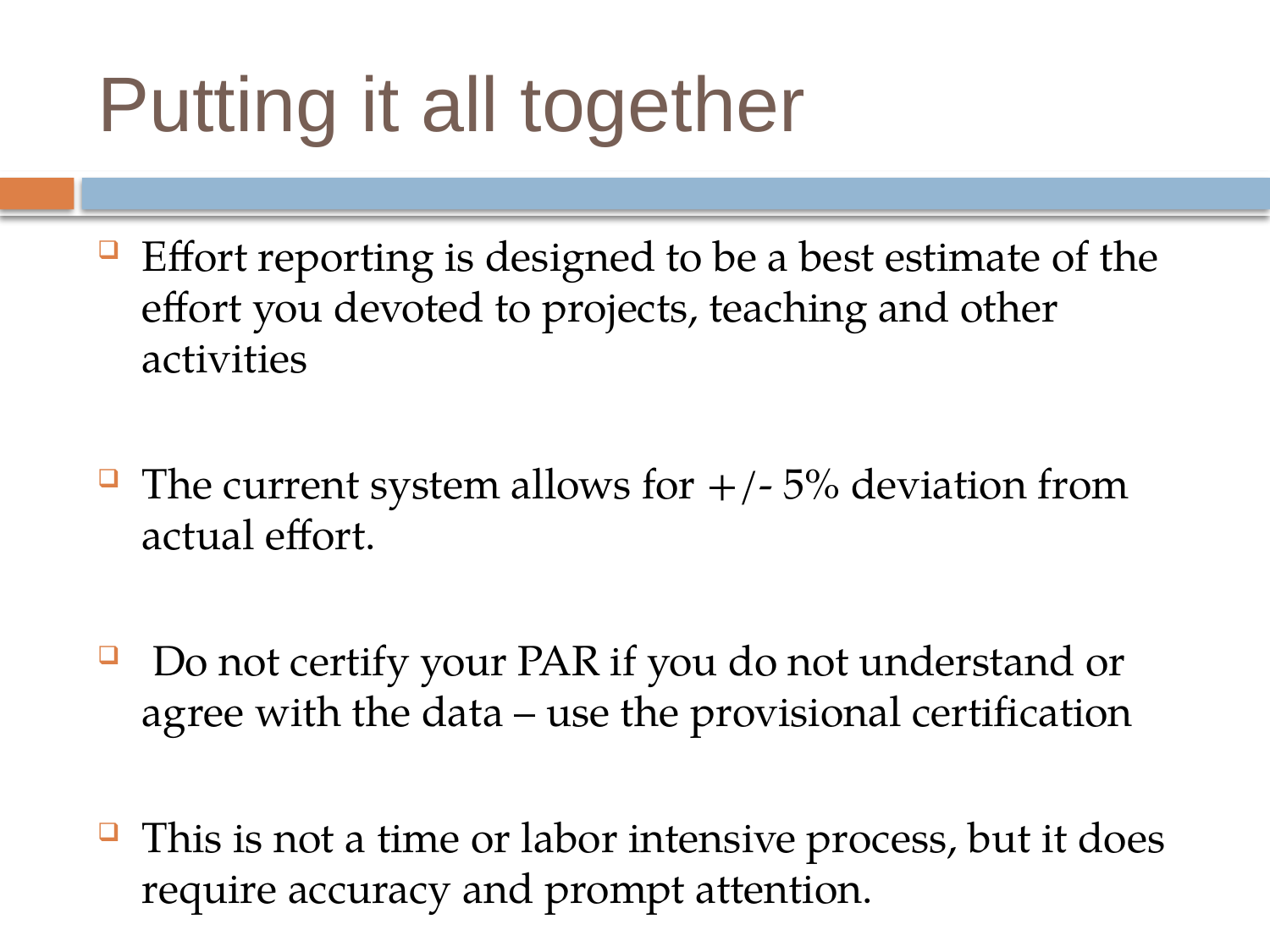

# Putting it all together
Effort reporting is designed to be a best estimate of the effort you devoted to projects, teaching and other activities

The current system allows for +/- 5% deviation from actual effort.

 Do not certify your PAR if you do not understand or agree with the data – use the provisional certification

This is not a time or labor intensive process, but it does require accuracy and prompt attention.